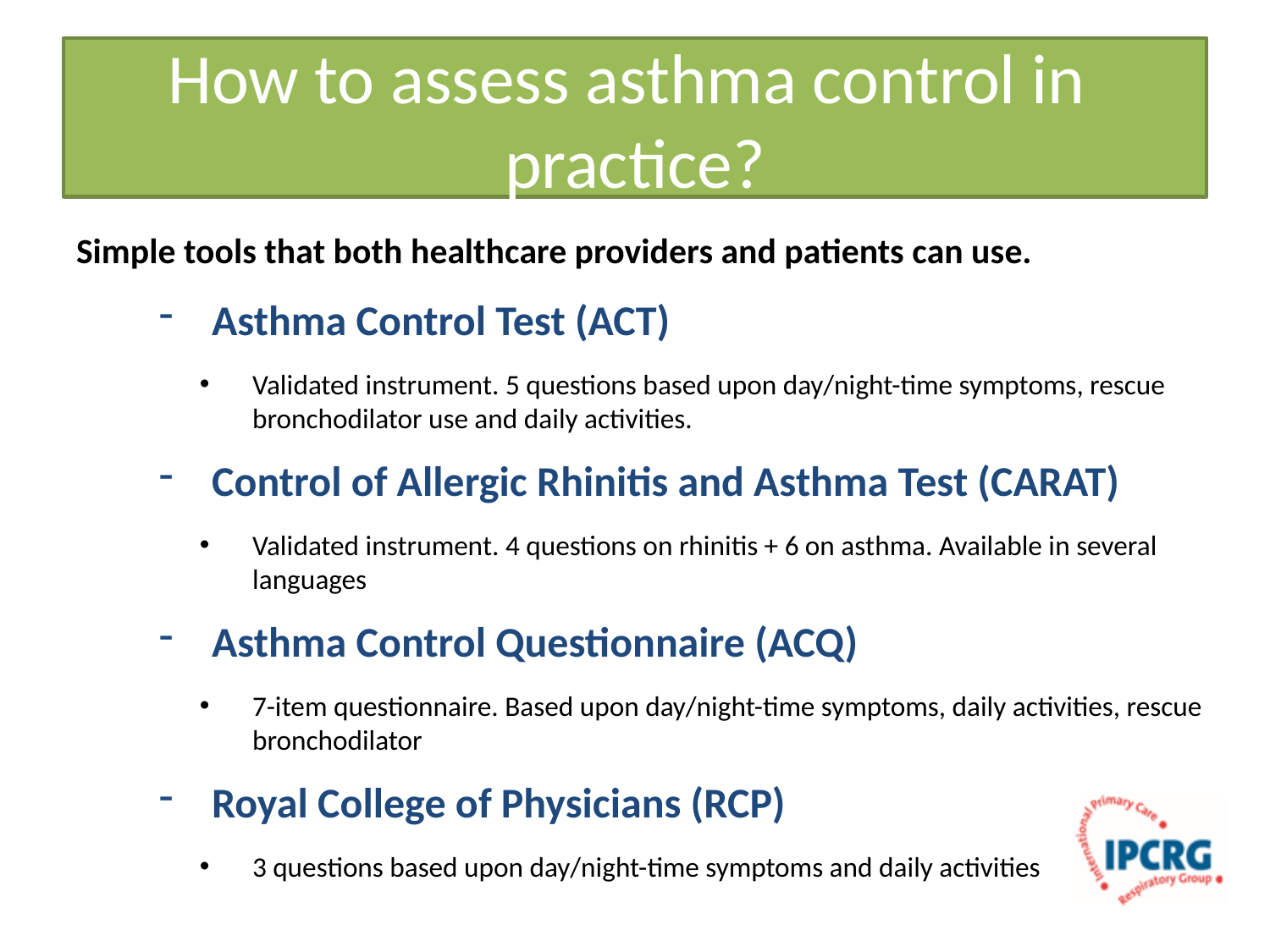

# How to assess asthma control in practice?
Simple tools that both healthcare providers and patients can use.
Asthma Control Test (ACT)
Validated instrument. 5 questions based upon day/night-time symptoms, rescue bronchodilator use and daily activities.
Control of Allergic Rhinitis and Asthma Test (CARAT)
Validated instrument. 4 questions on rhinitis + 6 on asthma. Available in several languages
Asthma Control Questionnaire (ACQ)
7-item questionnaire. Based upon day/night-time symptoms, daily activities, rescue bronchodilator
Royal College of Physicians (RCP)
3 questions based upon day/night-time symptoms and daily activities
Juniper et al  ERJ 1999;14:902-7, Br Med J 1990;301:651-653, Nathan J Allergy Clin Immun, 2004:113:59-65